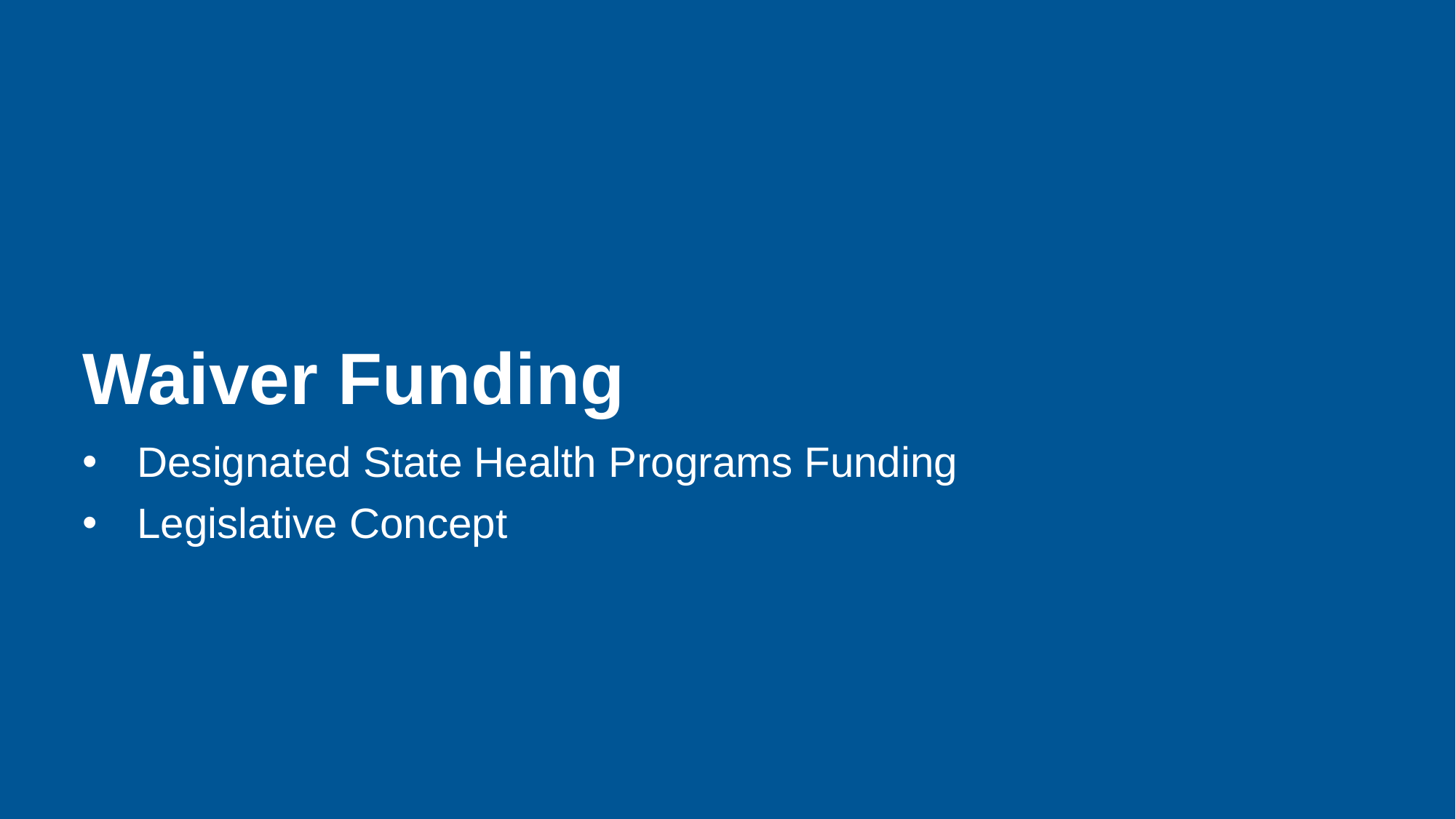

Waiver Funding
Designated State Health Programs Funding
Legislative Concept